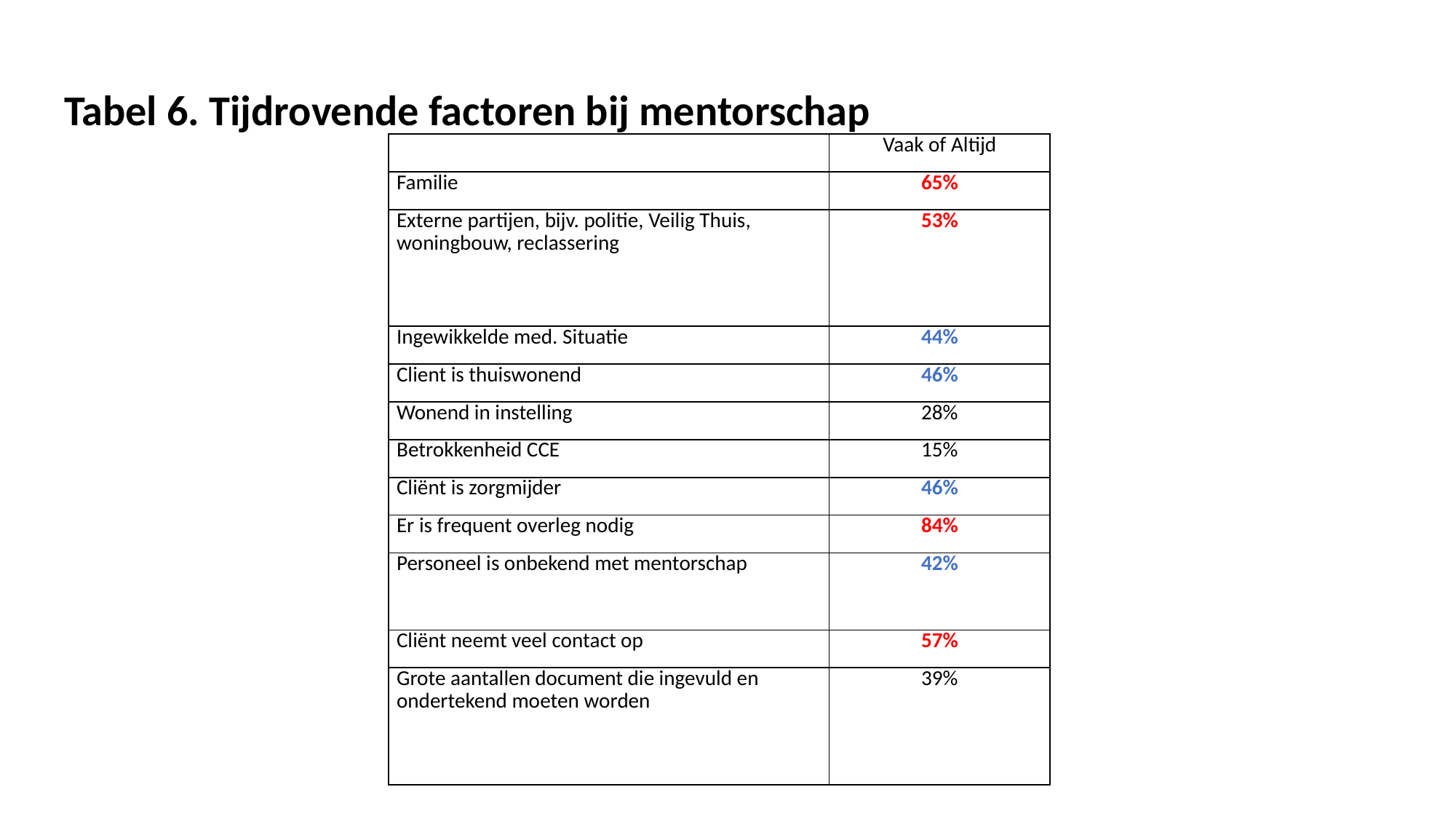

Tabel 6. Tijdrovende factoren bij mentorschap

|  | Vaak of Altijd |
| --- | --- |
| Familie | 65% |
| Externe partijen, bijv. politie, Veilig Thuis, woningbouw, reclassering | 53% |
| Ingewikkelde med. Situatie | 44% |
| Client is thuiswonend | 46% |
| Wonend in instelling | 28% |
| Betrokkenheid CCE | 15% |
| Cliënt is zorgmijder | 46% |
| Er is frequent overleg nodig | 84% |
| Personeel is onbekend met mentorschap | 42% |
| Cliënt neemt veel contact op | 57% |
| Grote aantallen document die ingevuld en ondertekend moeten worden | 39% |